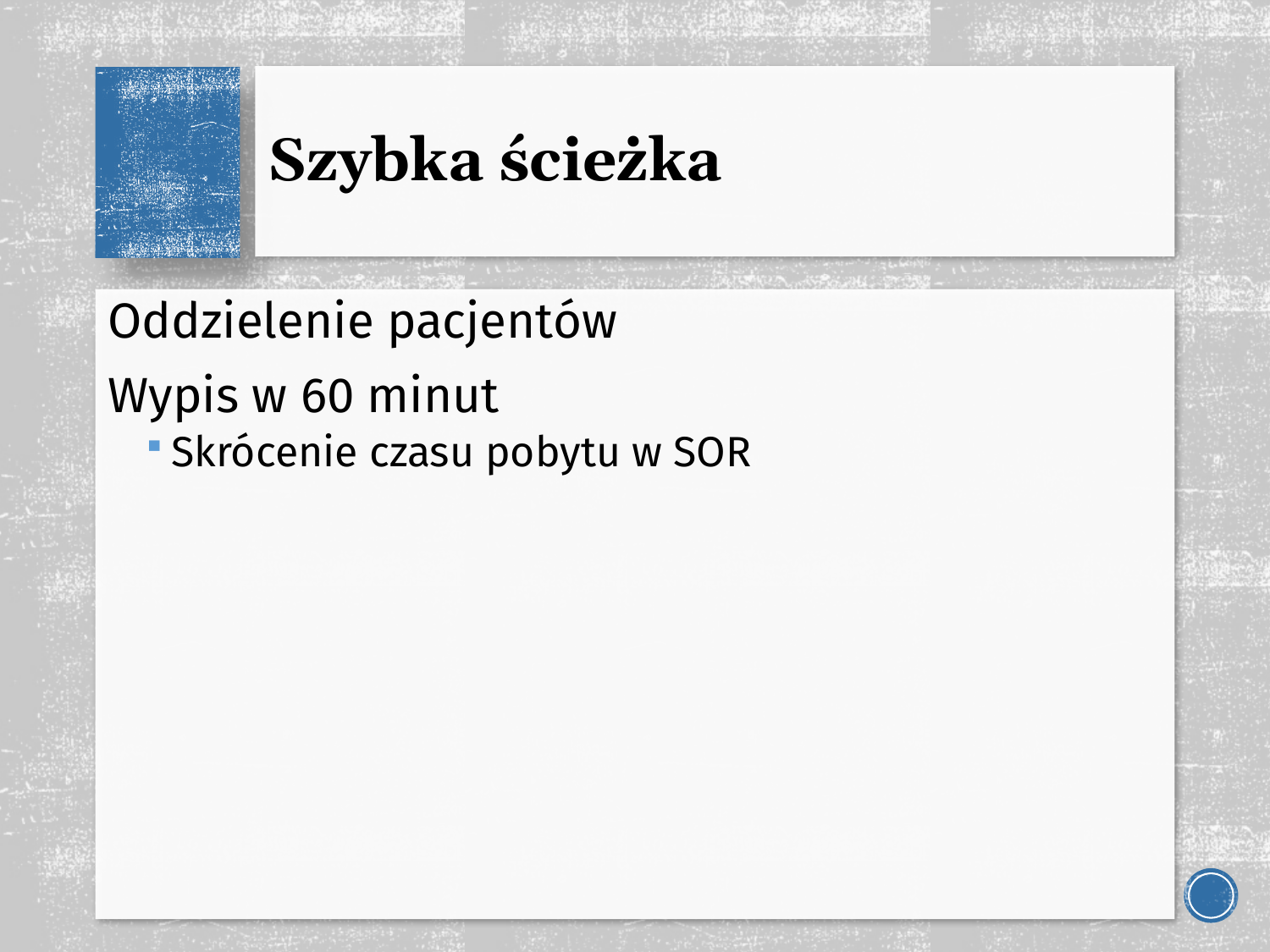

# Szybka ścieżka
Oddzielenie pacjentów
Wypis w 60 minut
Skrócenie czasu pobytu w SOR